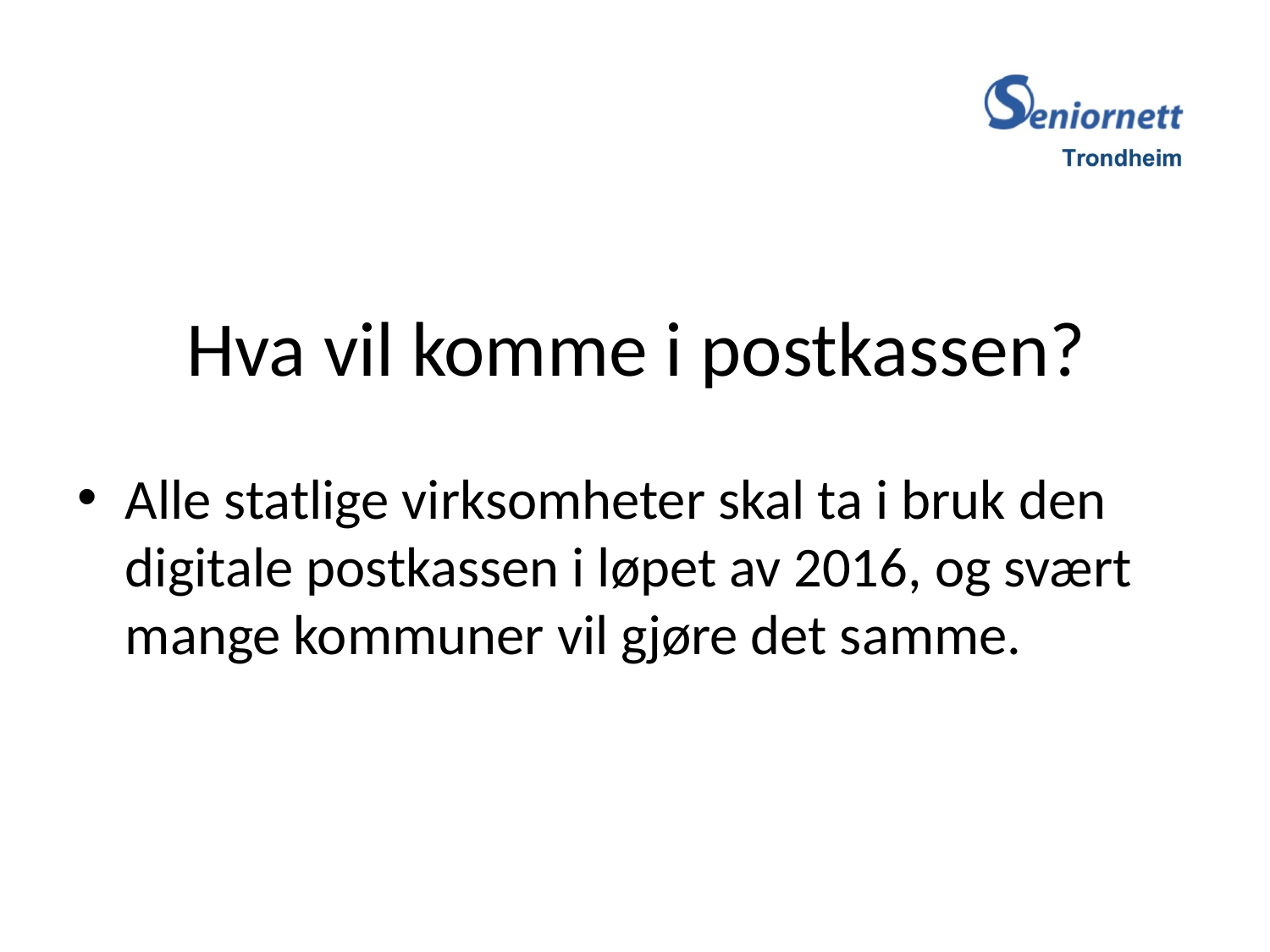

# Hva vil komme i postkassen?
Alle statlige virksomheter skal ta i bruk den digitale postkassen i løpet av 2016, og svært mange kommuner vil gjøre det samme.